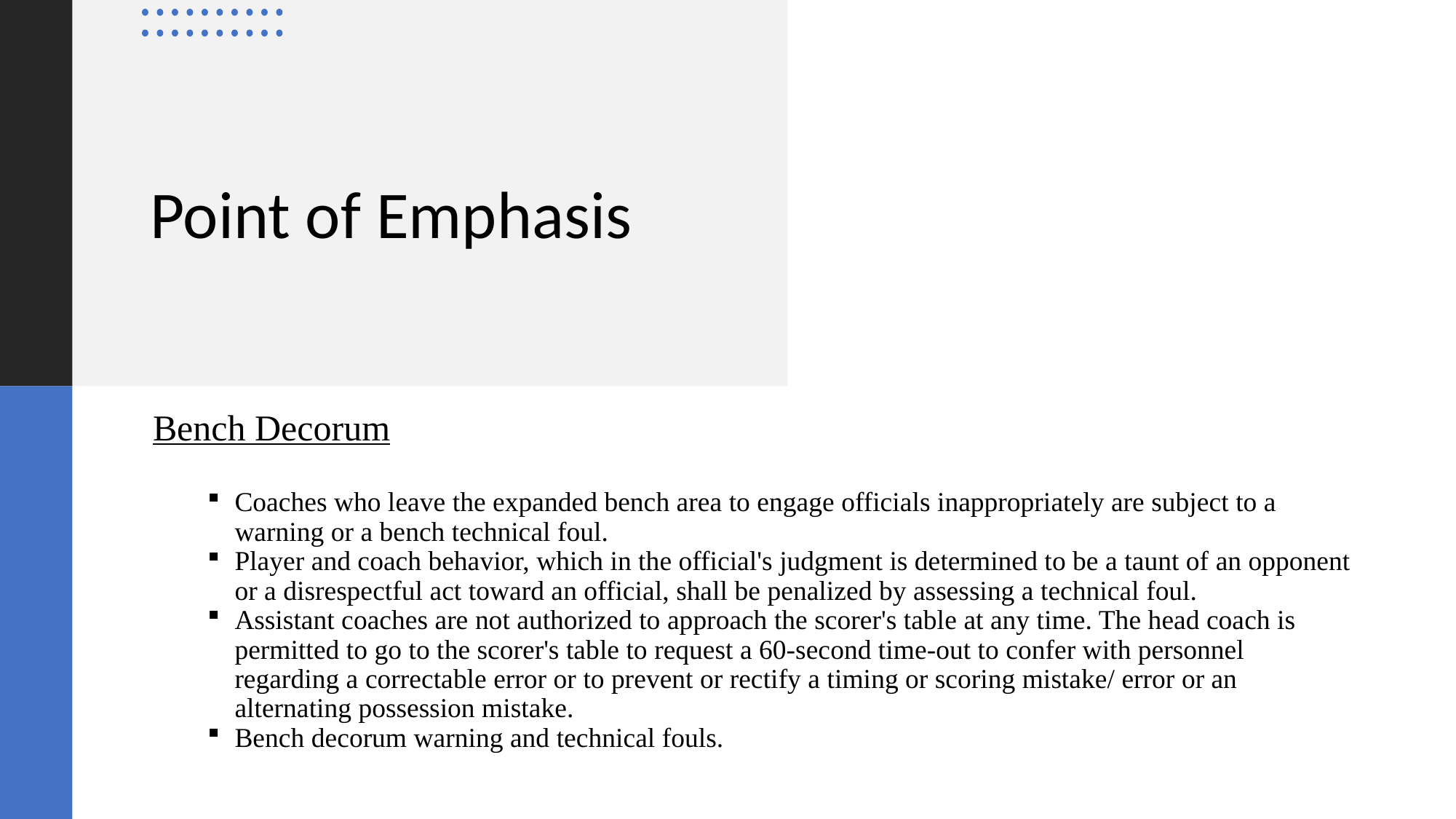

# Point of Emphasis

Bench Decorum

Coaches who leave the expanded bench area to engage officials inappropriately are subject to a warning or a bench technical foul.
Player and coach behavior, which in the official's judgment is determined to be a taunt of an opponent or a disrespectful act toward an official, shall be penalized by assessing a technical foul.
Assistant coaches are not authorized to approach the scorer's table at any time. The head coach is permitted to go to the scorer's table to request a 60-second time-out to confer with personnel regarding a correctable error or to prevent or rectify a timing or scoring mistake/ error or an alternating possession mistake.
Bench decorum warning and technical fouls.